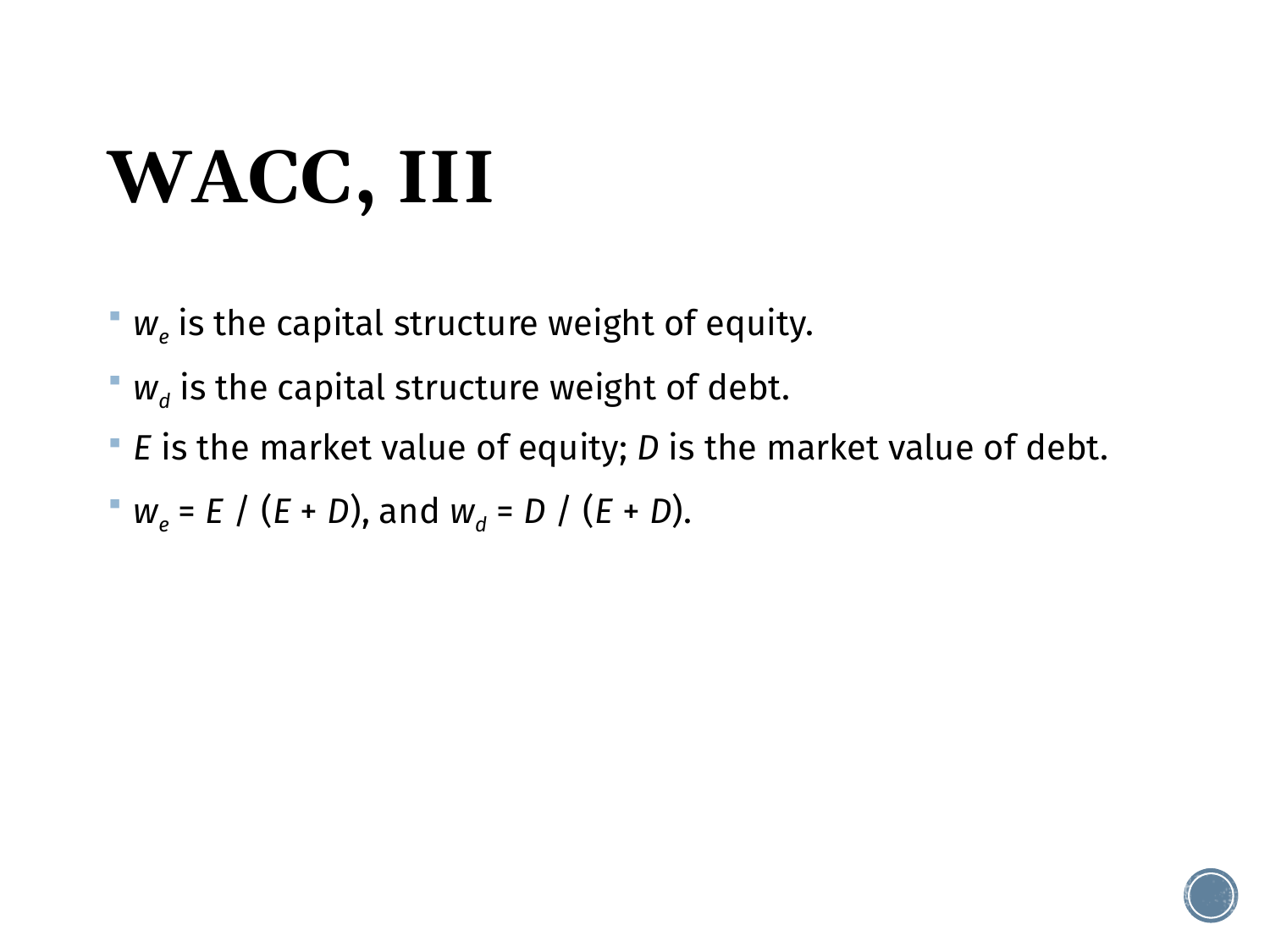

# WACC, III
we is the capital structure weight of equity.
wd is the capital structure weight of debt.
E is the market value of equity; D is the market value of debt.
we = E / (E + D), and wd = D / (E + D).